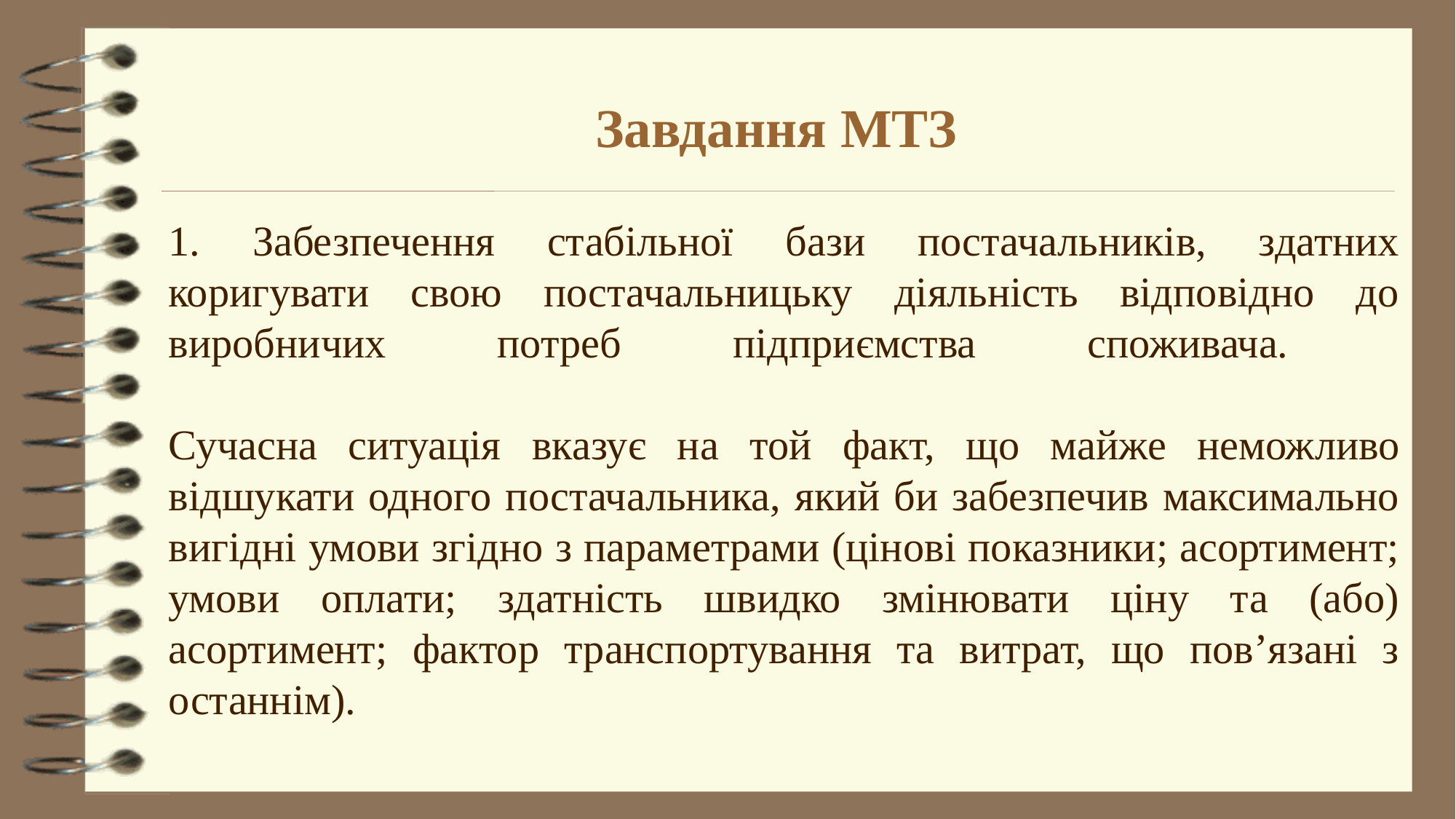

# Завдання МТЗ
1. Забезпечення стабільної бази постачальників, здатних коригувати свою постачальницьку діяльність відповідно до виробничих потреб підприємства споживача.
Сучасна ситуація вказує на той факт, що майже неможливо відшукати одного постачальника, який би забезпечив максимально вигідні умови згідно з параметрами (цінові показники; асортимент; умови оплати; здатність швидко змінювати ціну та (або) асортимент; фактор транспортування та витрат, що пов’язані з останнім).